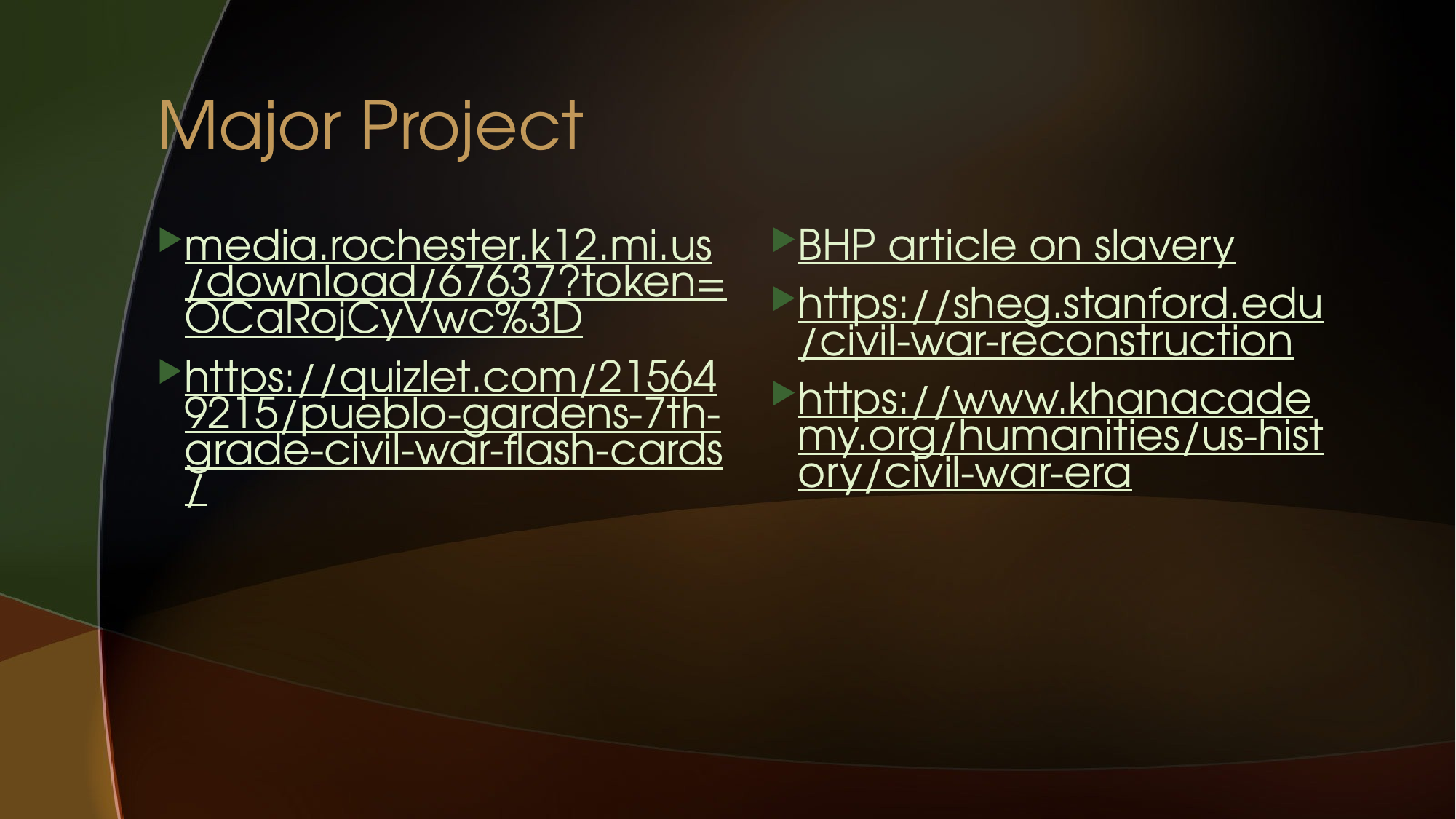

# Major Project
media.rochester.k12.mi.us/download/67637?token=OCaRojCyVwc%3D
https://quizlet.com/215649215/pueblo-gardens-7th-grade-civil-war-flash-cards/
BHP article on slavery
https://sheg.stanford.edu/civil-war-reconstruction
https://www.khanacademy.org/humanities/us-history/civil-war-era